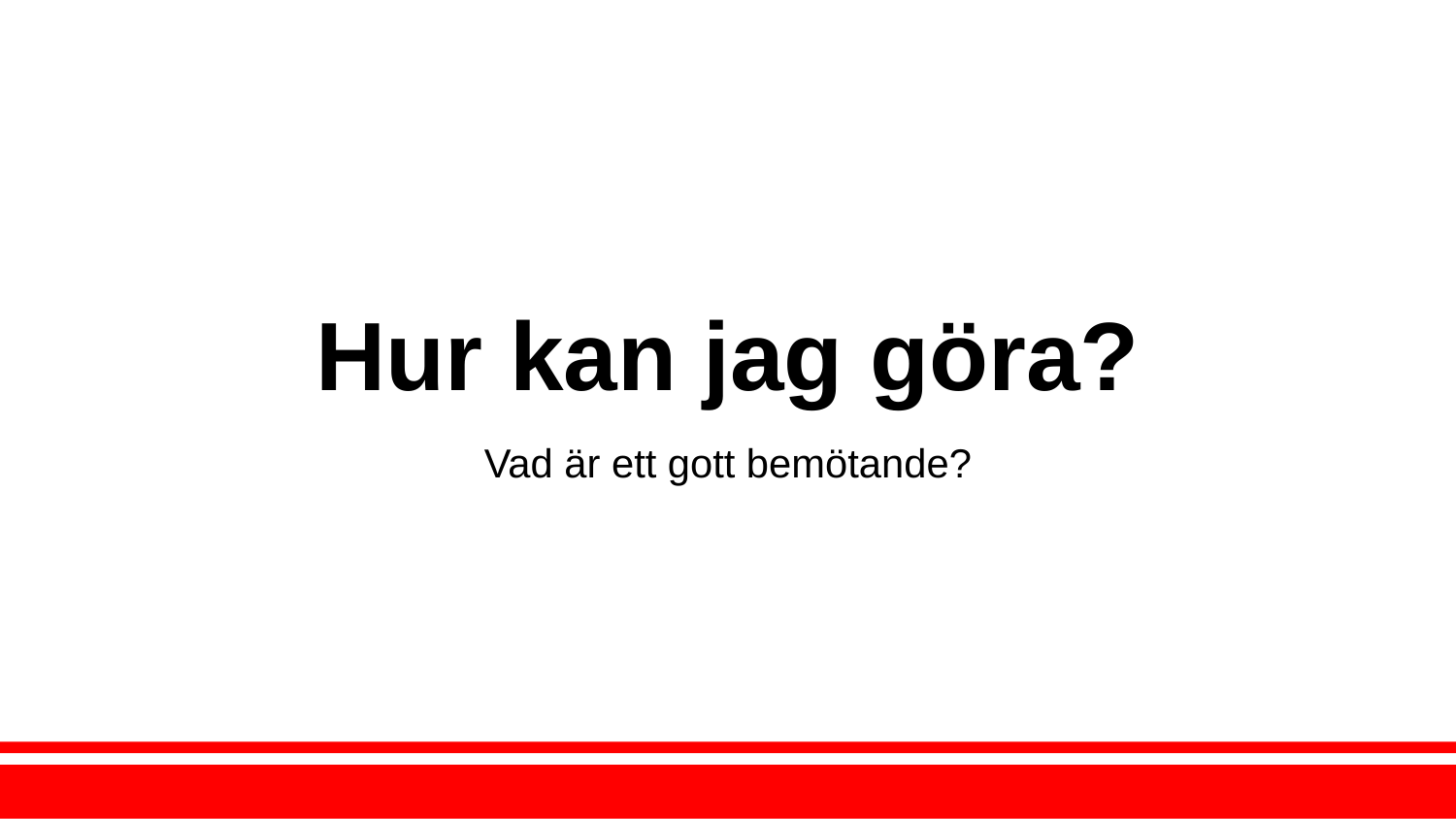

# Hur kan jag göra?
Vad är ett gott bemötande?